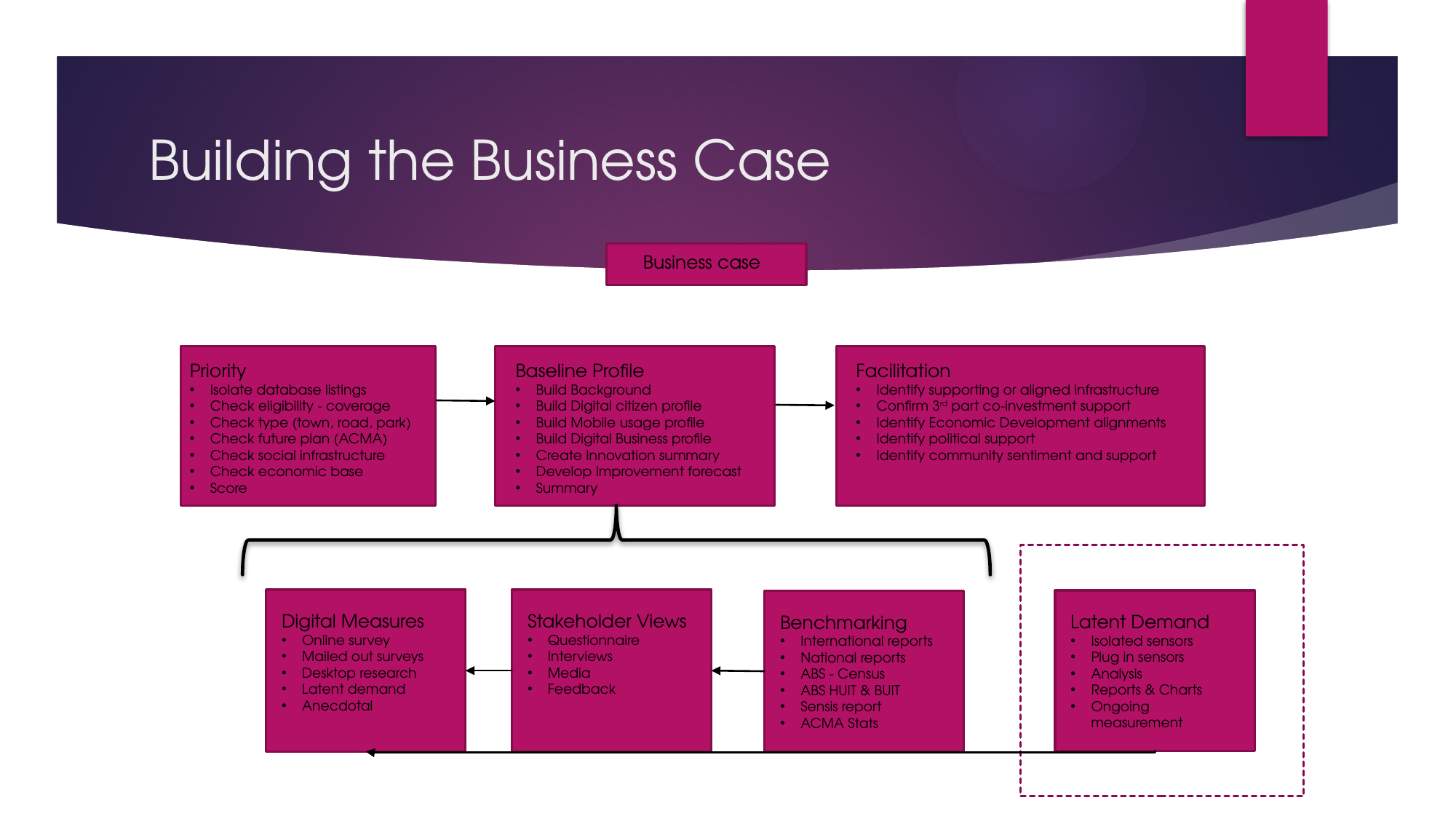

# Building the Business Case

Business case

Facilitation
Identify supporting or aligned infrastructure
Confirm 3rd part co-investment support
Identify Economic Development alignments
Identify political support
Identify community sentiment and support

Baseline Profile
Build Background
Build Digital citizen profile
Build Mobile usage profile
Build Digital Business profile
Create Innovation summary
Develop Improvement forecast
Summary

Priority
Isolate database listings
Check eligibility - coverage
Check type (town, road, park)
Check future plan (ACMA)
Check social infrastructure
Check economic base
Score

Digital Measures
Online survey
Mailed out surveys
Desktop research
Latent demand
Anecdotal

Stakeholder Views
Questionnaire
Interviews
Media
Feedback

Latent Demand
Isolated sensors
Plug in sensors
Analysis
Reports & Charts
Ongoing measurement

Benchmarking
International reports
National reports
ABS - Census
ABS HUIT & BUIT
Sensis report
ACMA Stats